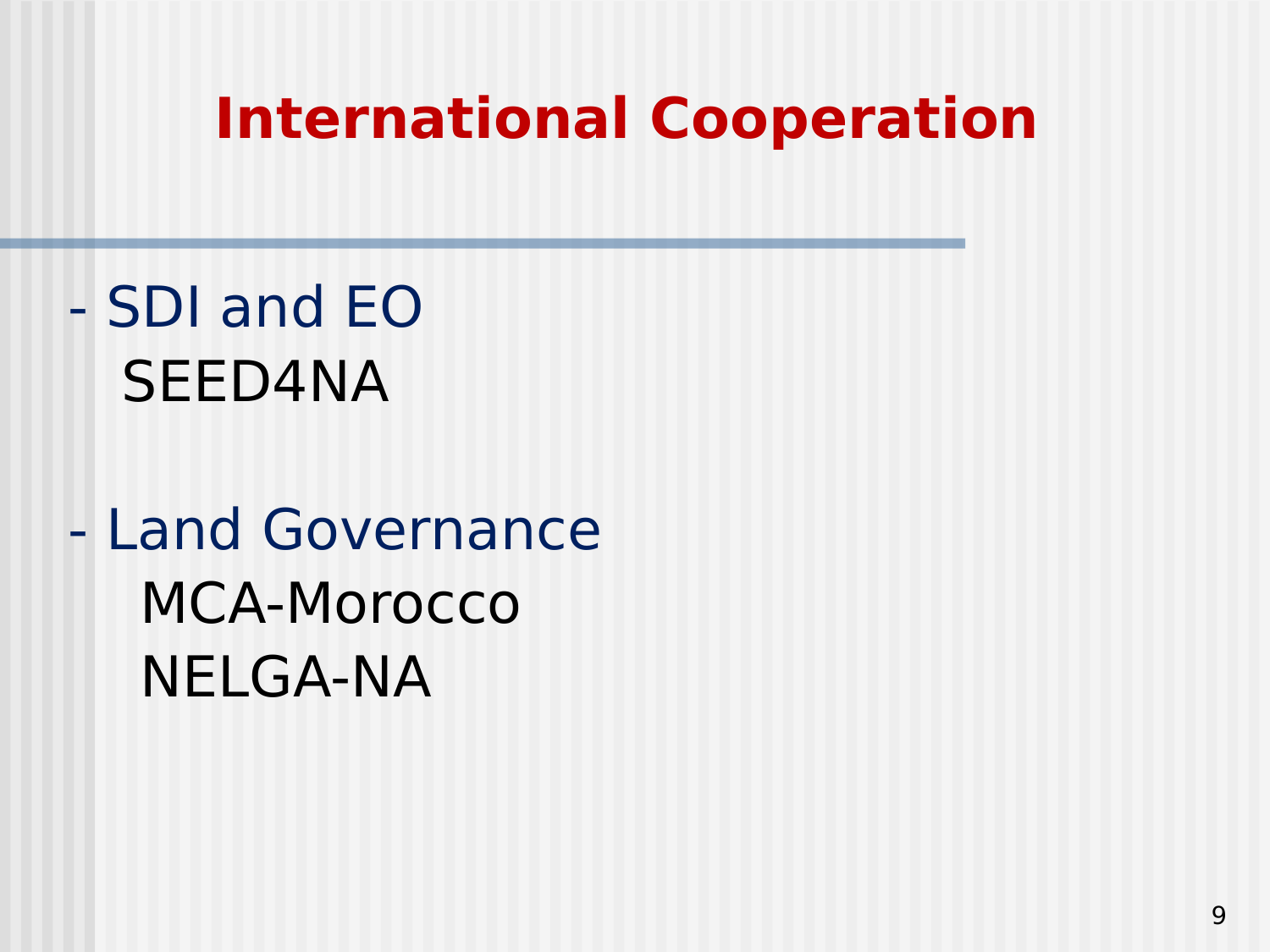

# International Cooperation
- SDI and EO
   SEED4NA

- Land Governance
    MCA-Morocco
    NELGA-NA

9